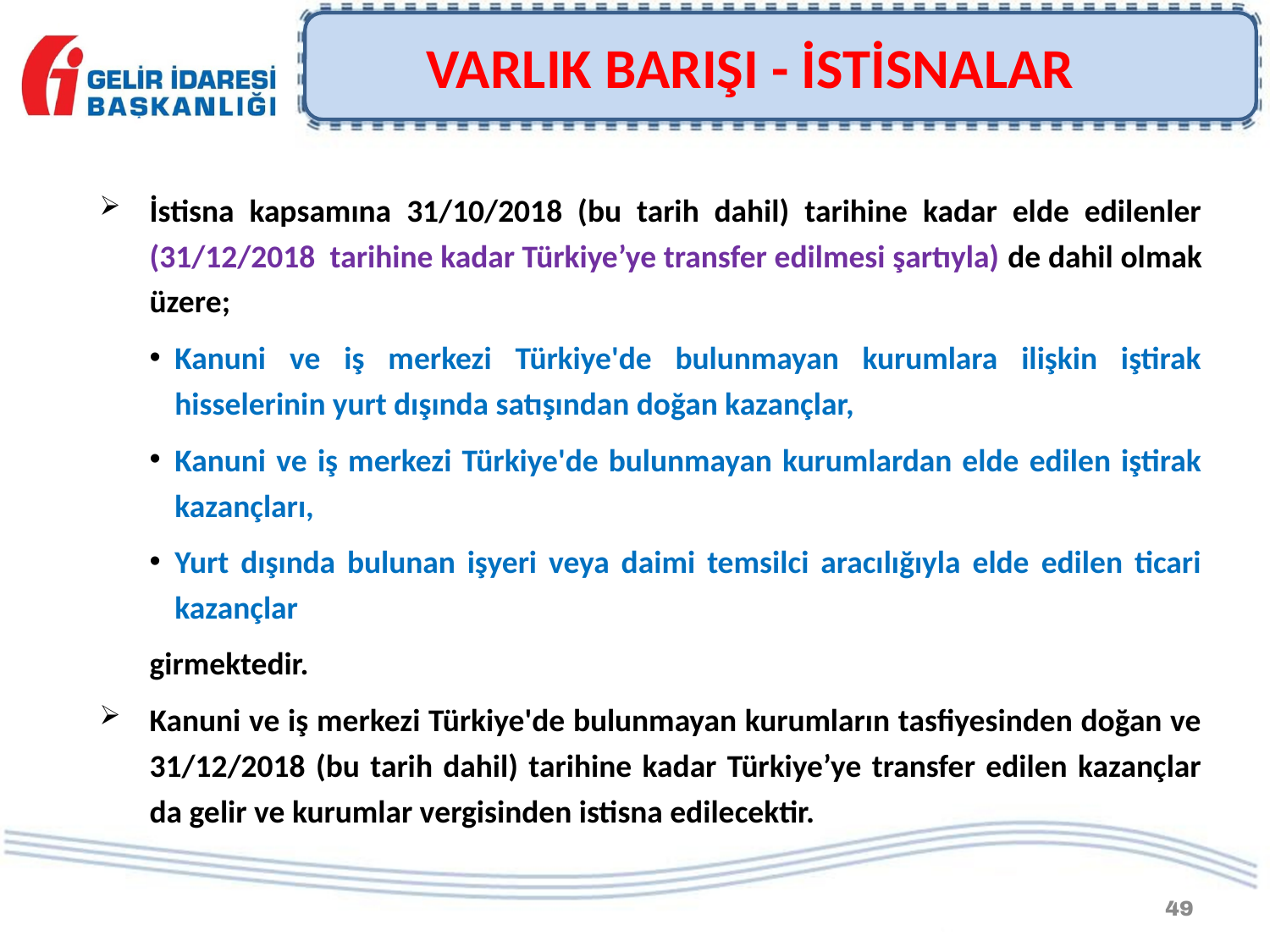

# VARLIK BARIŞI - İSTİSNALAR
İstisna kapsamına 31/10/2018 (bu tarih dahil) tarihine kadar elde edilenler (31/12/2018  tarihine kadar Türkiye’ye transfer edilmesi şartıyla) de dahil olmak üzere;
Kanuni ve iş merkezi Türkiye'de bulunmayan kurumlara ilişkin iştirak hisselerinin yurt dışında satışından doğan kazançlar,
Kanuni ve iş merkezi Türkiye'de bulunmayan kurumlardan elde edilen iştirak kazançları,
Yurt dışında bulunan işyeri veya daimi temsilci aracılığıyla elde edilen ticari kazançlar
girmektedir.
Kanuni ve iş merkezi Türkiye'de bulunmayan kurumların tasfiyesinden doğan ve 31/12/2018 (bu tarih dahil) tarihine kadar Türkiye’ye transfer edilen kazançlar da gelir ve kurumlar vergisinden istisna edilecektir.

49